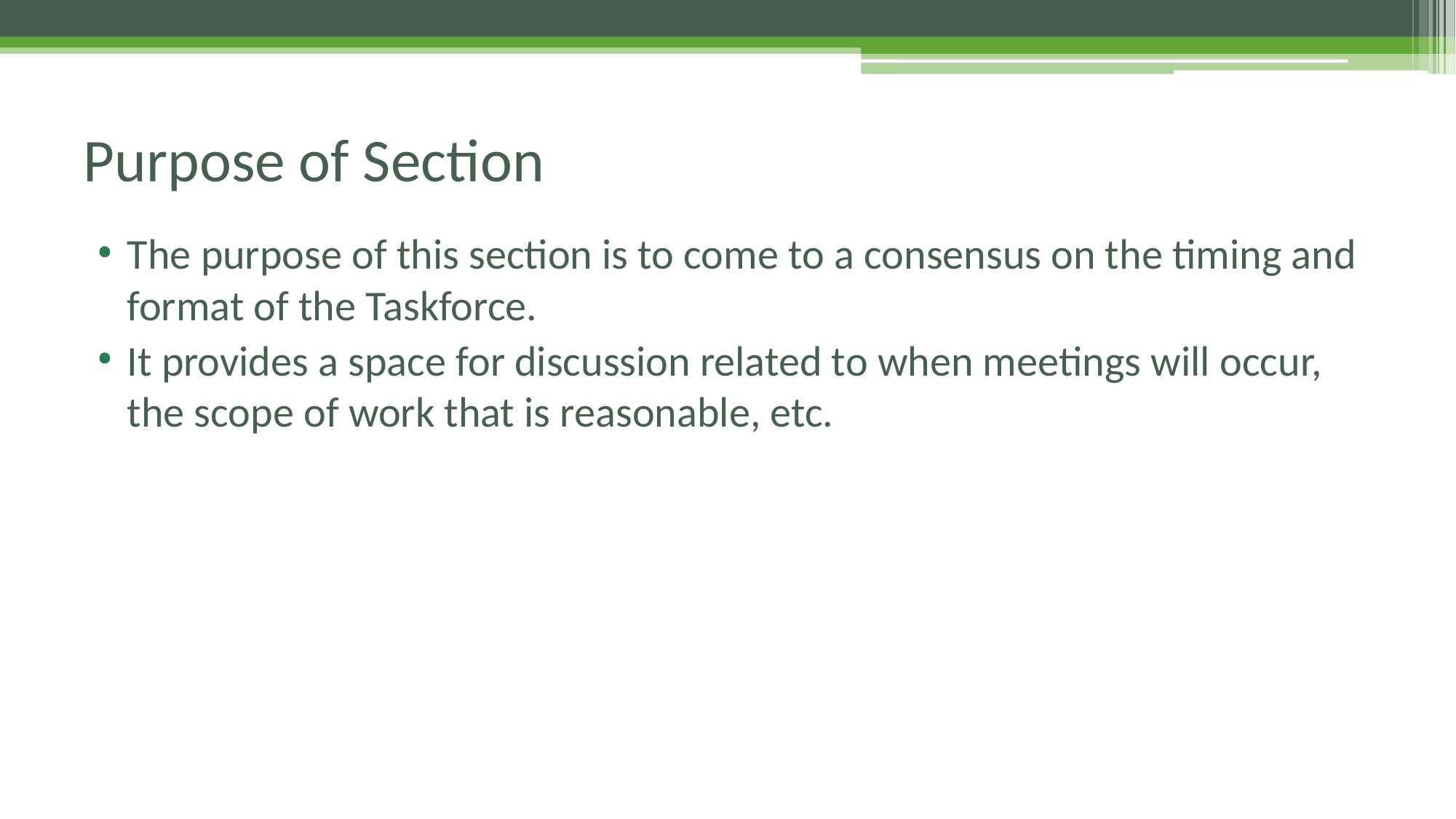

# Purpose of Section
The purpose of this section is to come to a consensus on the timing and format of the Taskforce.
It provides a space for discussion related to when meetings will occur, the scope of work that is reasonable, etc.